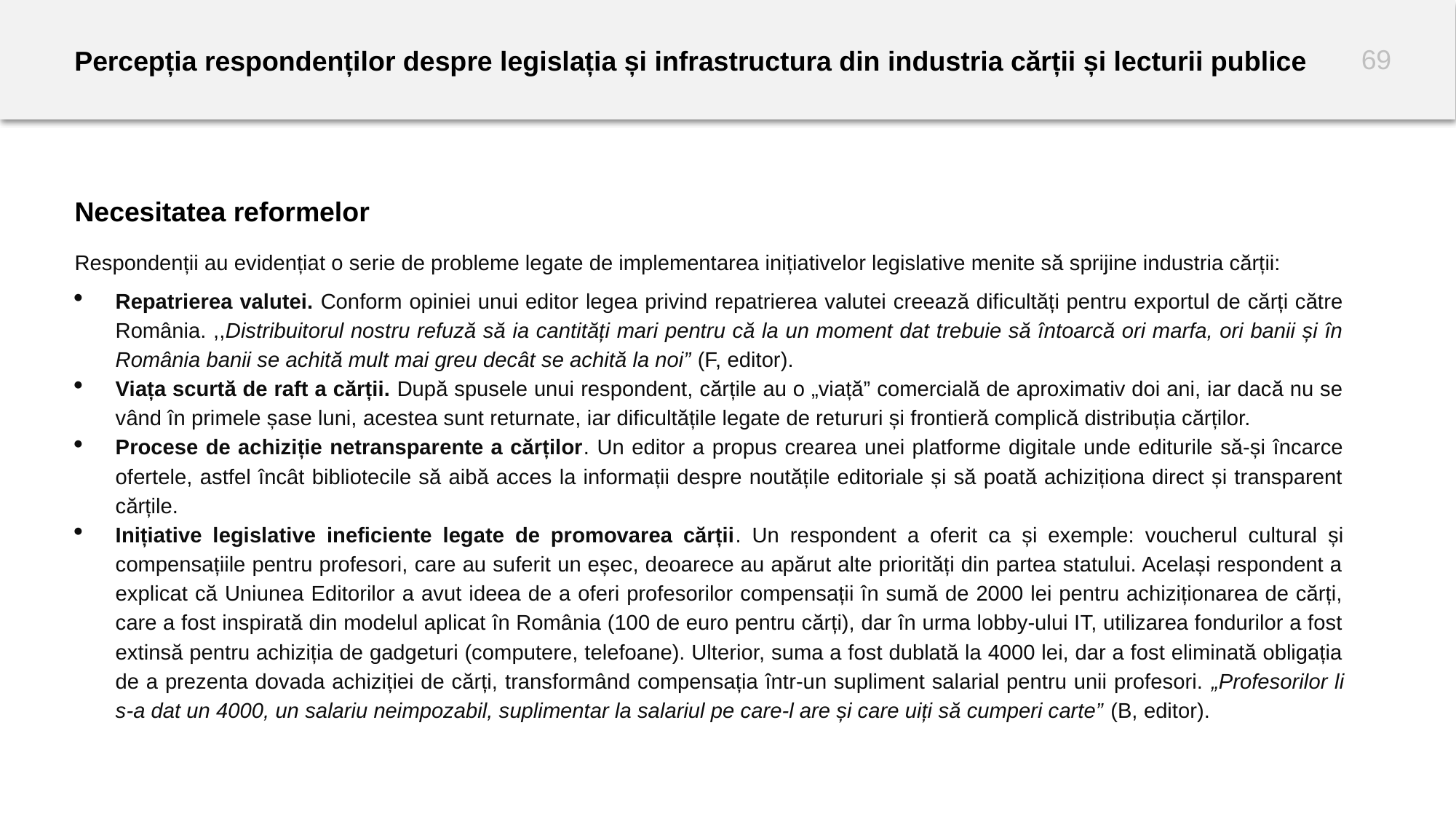

# Percepția respondenților despre legislația și infrastructura din industria cărții și lecturii publice
Necesitatea reformelor
Respondenții au evidențiat o serie de probleme legate de implementarea inițiativelor legislative menite să sprijine industria cărții:
Repatrierea valutei. Conform opiniei unui editor legea privind repatrierea valutei creează dificultăți pentru exportul de cărți către România. ,,Distribuitorul nostru refuză să ia cantități mari pentru că la un moment dat trebuie să întoarcă ori marfa, ori banii și în România banii se achită mult mai greu decât se achită la noi” (F, editor).
Viața scurtă de raft a cărții. După spusele unui respondent, cărțile au o „viață” comercială de aproximativ doi ani, iar dacă nu se vând în primele șase luni, acestea sunt returnate, iar dificultățile legate de retururi și frontieră complică distribuția cărților.
Procese de achiziție netransparente a cărților. Un editor a propus crearea unei platforme digitale unde editurile să-și încarce ofertele, astfel încât bibliotecile să aibă acces la informații despre noutățile editoriale și să poată achiziționa direct și transparent cărțile.
Inițiative legislative ineficiente legate de promovarea cărții. Un respondent a oferit ca și exemple: voucherul cultural și compensațiile pentru profesori, care au suferit un eșec, deoarece au apărut alte priorități din partea statului. Același respondent a explicat că Uniunea Editorilor a avut ideea de a oferi profesorilor compensații în sumă de 2000 lei pentru achiziționarea de cărți, care a fost inspirată din modelul aplicat în România (100 de euro pentru cărți), dar în urma lobby-ului IT, utilizarea fondurilor a fost extinsă pentru achiziția de gadgeturi (computere, telefoane). Ulterior, suma a fost dublată la 4000 lei, dar a fost eliminată obligația de a prezenta dovada achiziției de cărți, transformând compensația într-un supliment salarial pentru unii profesori. „Profesorilor li s-a dat un 4000, un salariu neimpozabil, suplimentar la salariul pe care-l are și care uiți să cumperi carte” (B, editor).